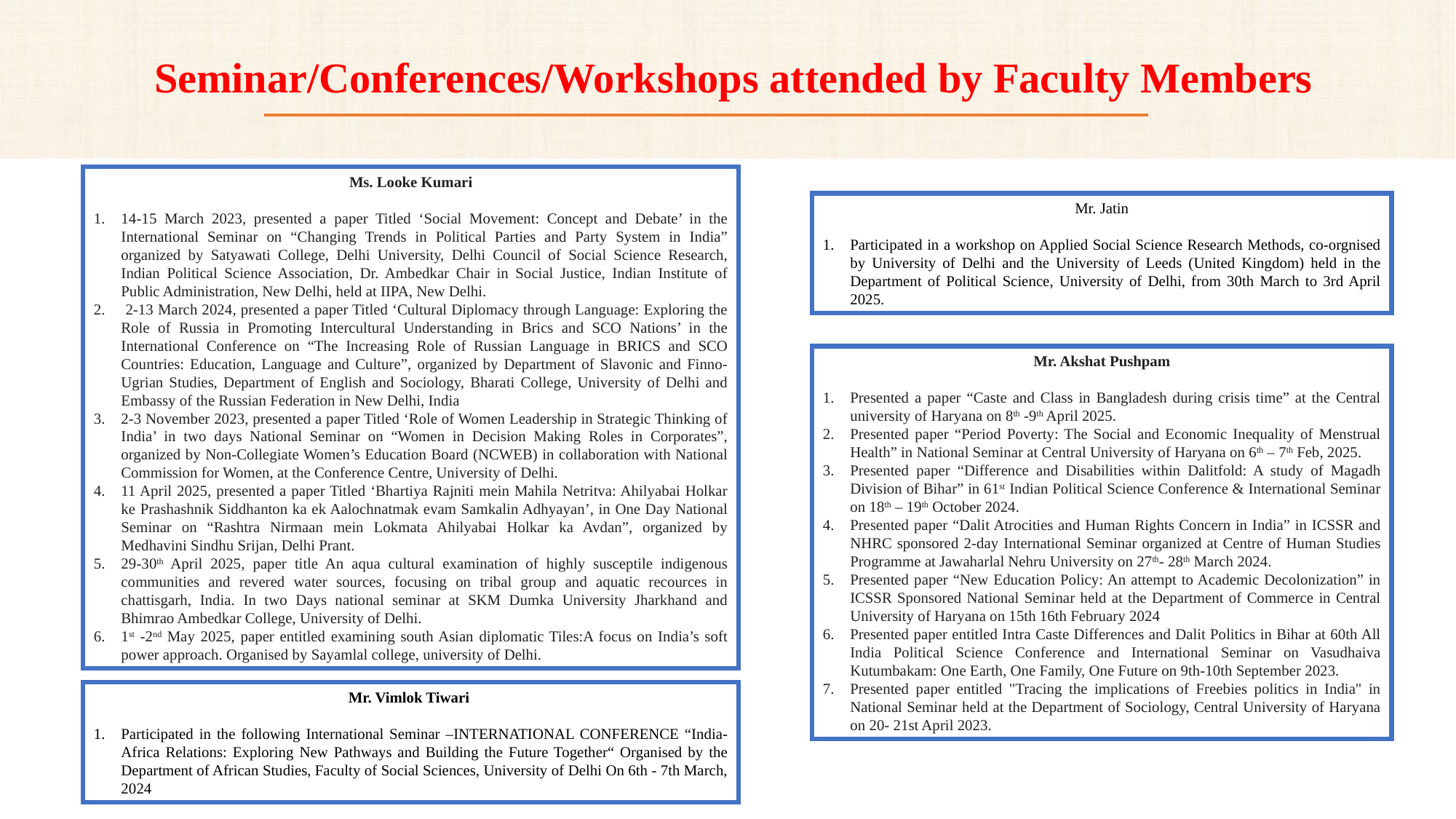

# Seminar/Conferences/Workshops attended by Faculty Members
Ms. Looke Kumari

14-15 March 2023, presented a paper Titled ‘Social Movement: Concept and Debate’ in the International Seminar on “Changing Trends in Political Parties and Party System in India” organized by Satyawati College, Delhi University, Delhi Council of Social Science Research, Indian Political Science Association, Dr. Ambedkar Chair in Social Justice, Indian Institute of Public Administration, New Delhi, held at IIPA, New Delhi.
 2-13 March 2024, presented a paper Titled ‘Cultural Diplomacy through Language: Exploring the Role of Russia in Promoting Intercultural Understanding in Brics and SCO Nations’ in the International Conference on “The Increasing Role of Russian Language in BRICS and SCO Countries: Education, Language and Culture”, organized by Department of Slavonic and Finno-Ugrian Studies, Department of English and Sociology, Bharati College, University of Delhi and Embassy of the Russian Federation in New Delhi, India
2-3 November 2023, presented a paper Titled ‘Role of Women Leadership in Strategic Thinking of India’ in two days National Seminar on “Women in Decision Making Roles in Corporates”, organized by Non-Collegiate Women’s Education Board (NCWEB) in collaboration with National Commission for Women, at the Conference Centre, University of Delhi.
11 April 2025, presented a paper Titled ‘Bhartiya Rajniti mein Mahila Netritva: Ahilyabai Holkar ke Prashashnik Siddhanton ka ek Aalochnatmak evam Samkalin Adhyayan’, in One Day National Seminar on “Rashtra Nirmaan mein Lokmata Ahilyabai Holkar ka Avdan”, organized by Medhavini Sindhu Srijan, Delhi Prant.
29-30th April 2025, paper title An aqua cultural examination of highly susceptile indigenous communities and revered water sources, focusing on tribal group and aquatic recources in chattisgarh, India. In two Days national seminar at SKM Dumka University Jharkhand and Bhimrao Ambedkar College, University of Delhi.
1st -2nd May 2025, paper entitled examining south Asian diplomatic Tiles:A focus on India’s soft power approach. Organised by Sayamlal college, university of Delhi.
Mr. Jatin

Participated in a workshop on Applied Social Science Research Methods, co-orgnised by University of Delhi and the University of Leeds (United Kingdom) held in the Department of Political Science, University of Delhi, from 30th March to 3rd April 2025.
Mr. Akshat Pushpam

Presented a paper “Caste and Class in Bangladesh during crisis time” at the Central university of Haryana on 8th -9th April 2025.
Presented paper “Period Poverty: The Social and Economic Inequality of Menstrual Health” in National Seminar at Central University of Haryana on 6th – 7th Feb, 2025.
Presented paper “Difference and Disabilities within Dalitfold: A study of Magadh Division of Bihar” in 61st Indian Political Science Conference & International Seminar on 18th – 19th October 2024.
Presented paper “Dalit Atrocities and Human Rights Concern in India” in ICSSR and NHRC sponsored 2-day International Seminar organized at Centre of Human Studies Programme at Jawaharlal Nehru University on 27th- 28th March 2024.
Presented paper “New Education Policy: An attempt to Academic Decolonization” in ICSSR Sponsored National Seminar held at the Department of Commerce in Central University of Haryana on 15th 16th February 2024
Presented paper entitled Intra Caste Differences and Dalit Politics in Bihar at 60th All India Political Science Conference and International Seminar on Vasudhaiva Kutumbakam: One Earth, One Family, One Future on 9th-10th September 2023.
Presented paper entitled "Tracing the implications of Freebies politics in India" in National Seminar held at the Department of Sociology, Central University of Haryana on 20- 21st April 2023.
Mr. Vimlok Tiwari

Participated in the following International Seminar –INTERNATIONAL CONFERENCE “India-Africa Relations: Exploring New Pathways and Building the Future Together“ Organised by the Department of African Studies, Faculty of Social Sciences, University of Delhi On 6th - 7th March, 2024